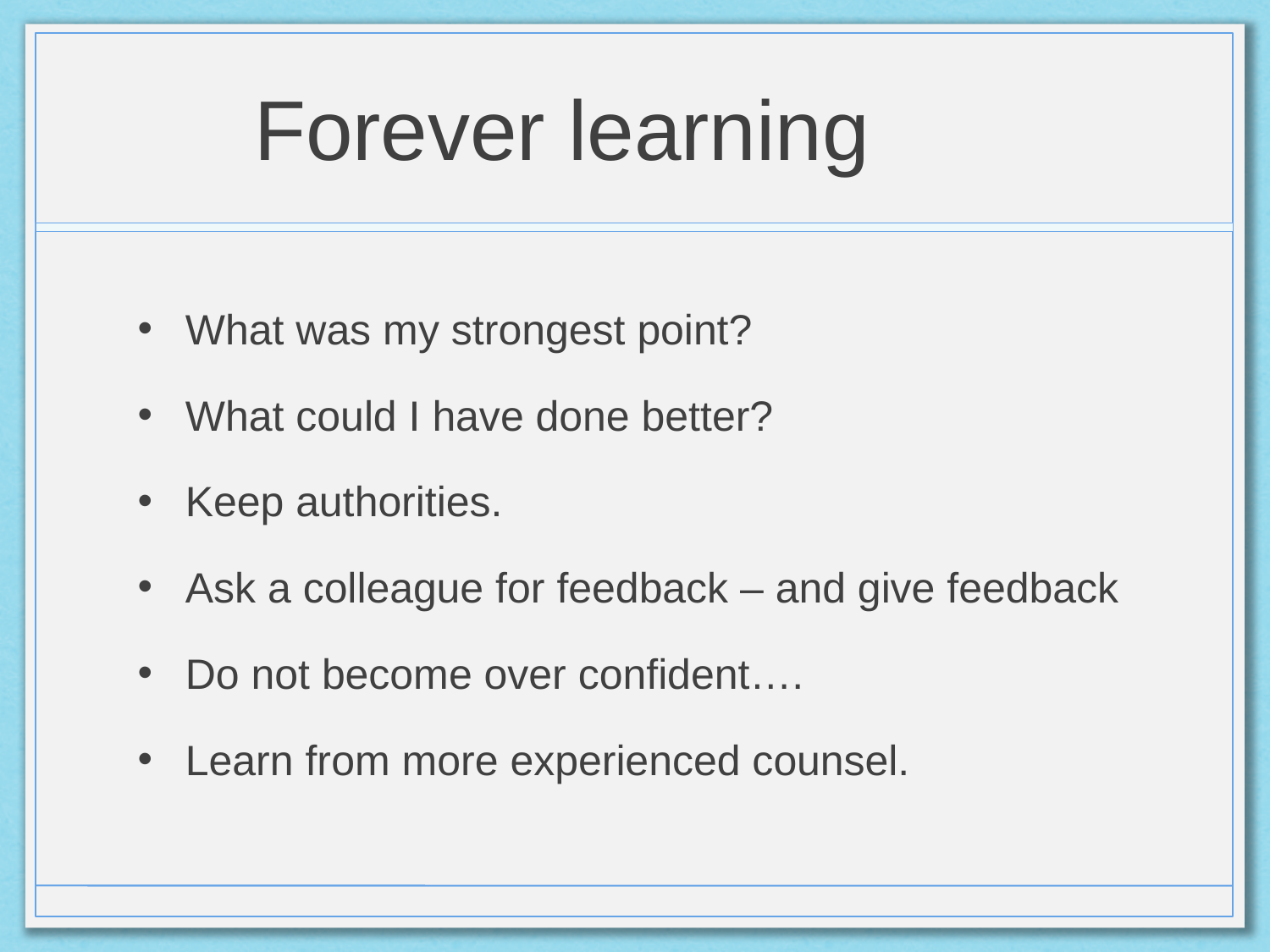

# Forever learning
What was my strongest point?
What could I have done better?
Keep authorities.
Ask a colleague for feedback – and give feedback
Do not become over confident….
Learn from more experienced counsel.